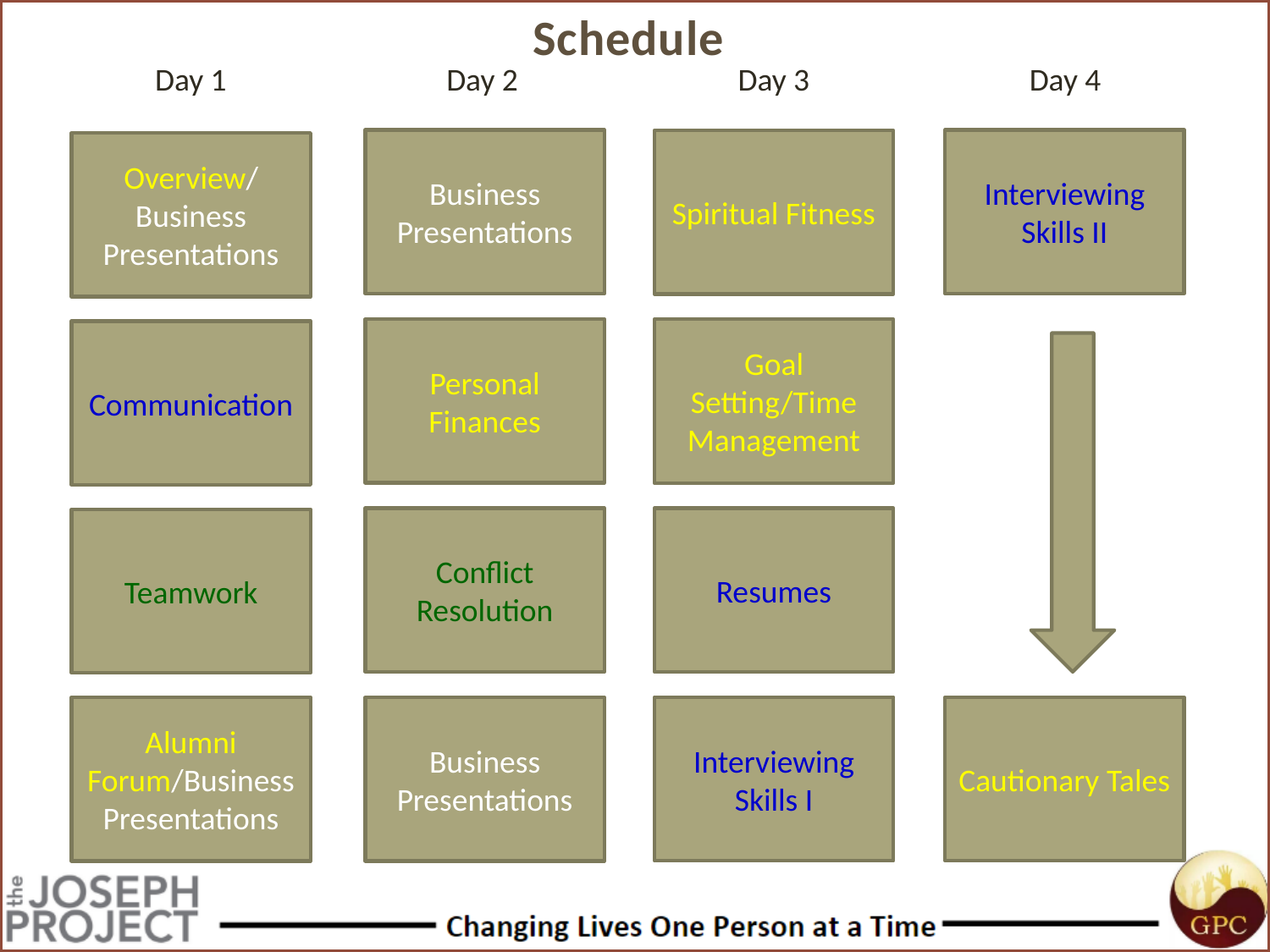

Schedule
Day 1
Day 2
Day 3
Day 4
Business Presentations
Interviewing Skills II
Spiritual Fitness
Overview/ Business Presentations
Personal Finances
Goal Setting/Time Management
Communication
Resumes
Conflict Resolution
Teamwork
Interviewing Skills I
Cautionary Tales
Alumni Forum/Business Presentations
Business Presentations